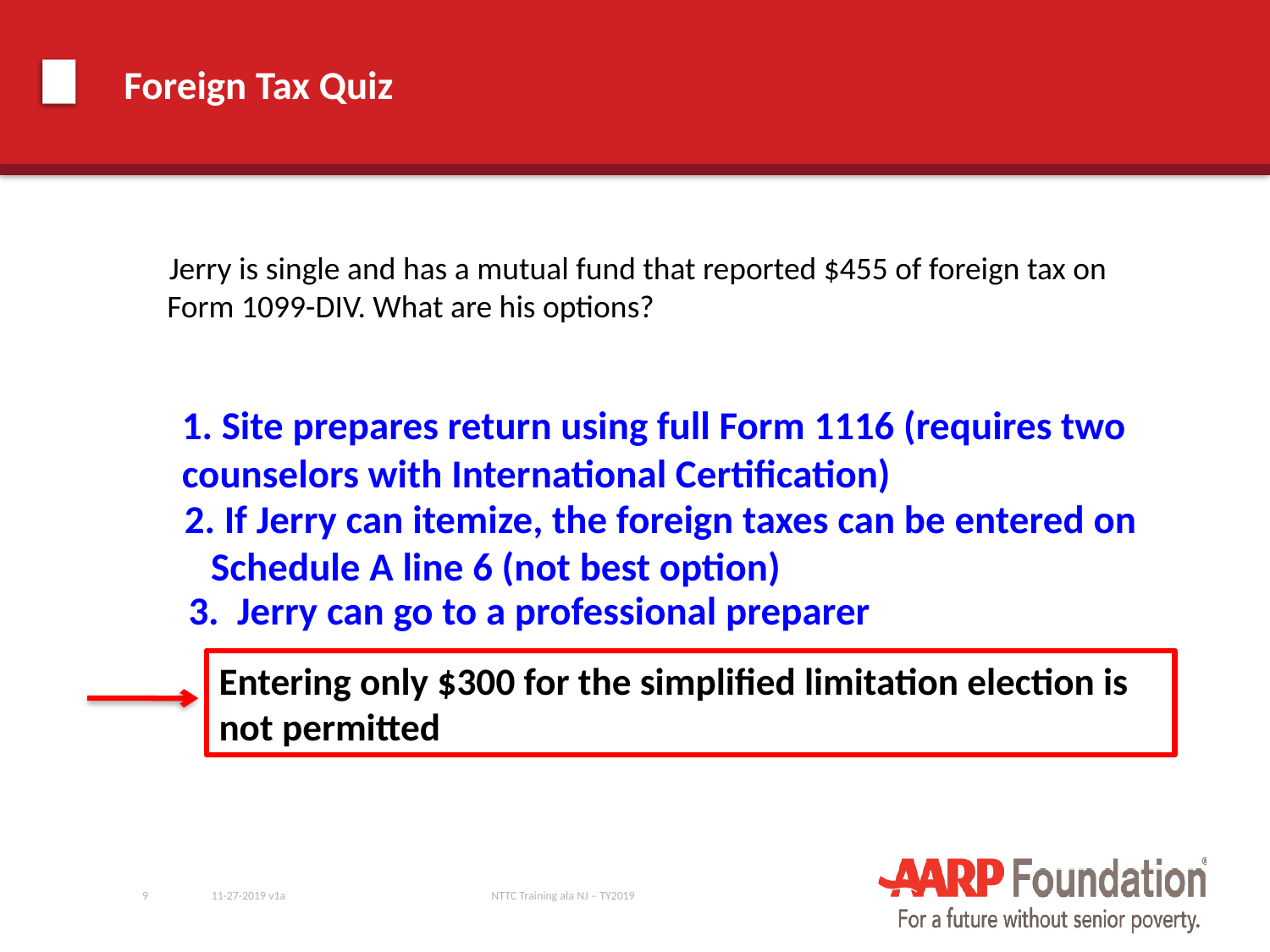

# Foreign Tax Quiz
    Jerry is single and has a mutual fund that reported $455 of foreign tax on Form 1099-DIV. What are his options?

	1. Site prepares return using full Form 1116 (requires two   counselors with International Certification)

2. If Jerry can itemize, the foreign taxes can be entered on Schedule A line 6 (not best option)
	 3.  Jerry can go to a professional preparer
Entering only $300 for the simplified limitation election is not permitted
9
11-27-2019 v1a
NTTC Training ala NJ – TY2019